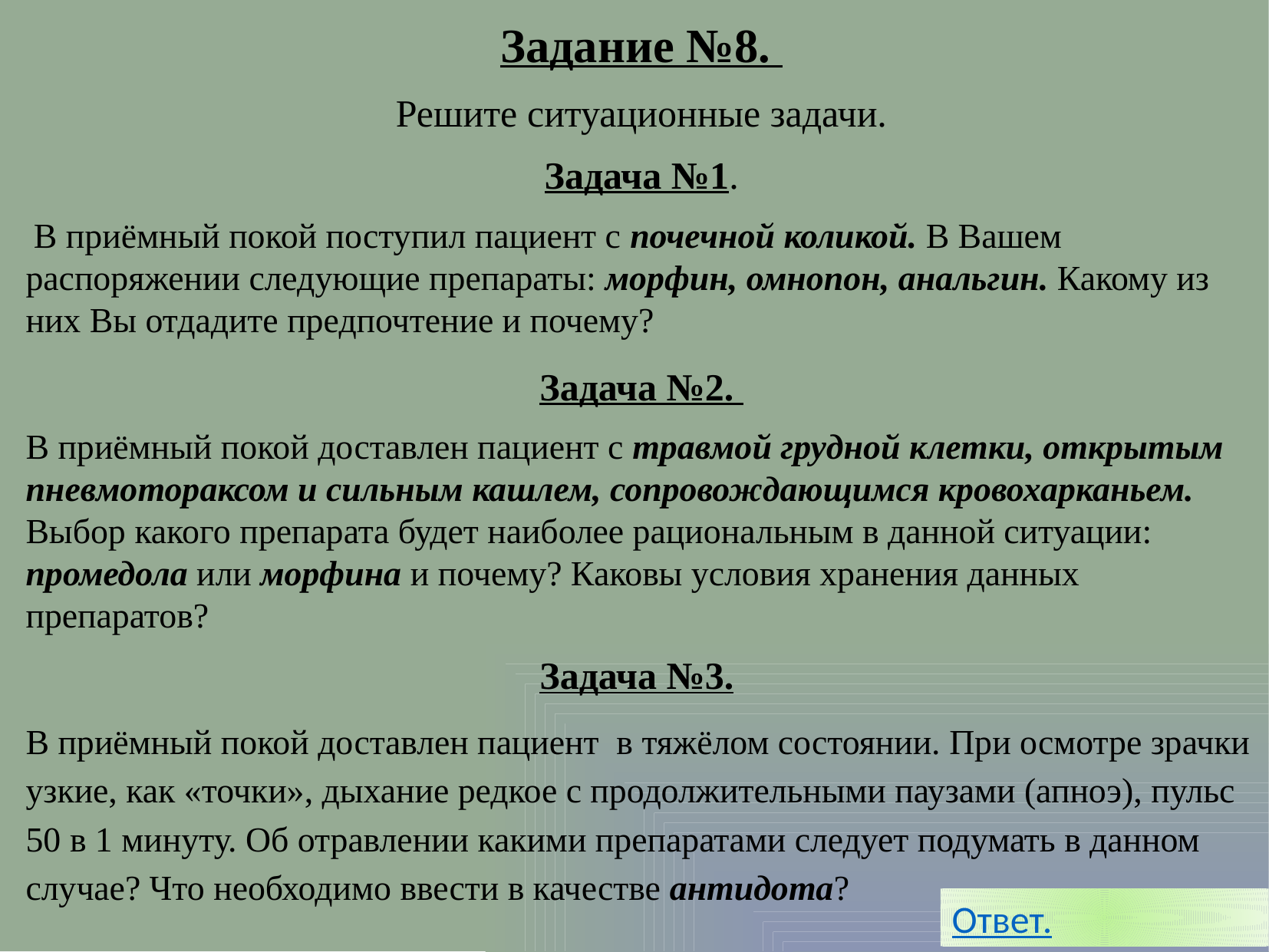

Задание №8.
Решите ситуационные задачи.
Задача №1.
 В приёмный покой поступил пациент с почечной коликой. В Вашем распоряжении следующие препараты: морфин, омнопон, анальгин. Какому из них Вы отдадите предпочтение и почему?
Задача №2.
В приёмный покой доставлен пациент с травмой грудной клетки, открытым пневмотораксом и сильным кашлем, сопровождающимся кровохарканьем. Выбор какого препарата будет наиболее рациональным в данной ситуации: промедола или морфина и почему? Каковы условия хранения данных препаратов?
Задача №3.
В приёмный покой доставлен пациент  в тяжёлом состоянии. При осмотре зрачки узкие, как «точки», дыхание редкое с продолжительными паузами (апноэ), пульс 50 в 1 минуту. Об отравлении какими препаратами следует подумать в данном случае? Что необходимо ввести в качестве антидота?

Ответ.